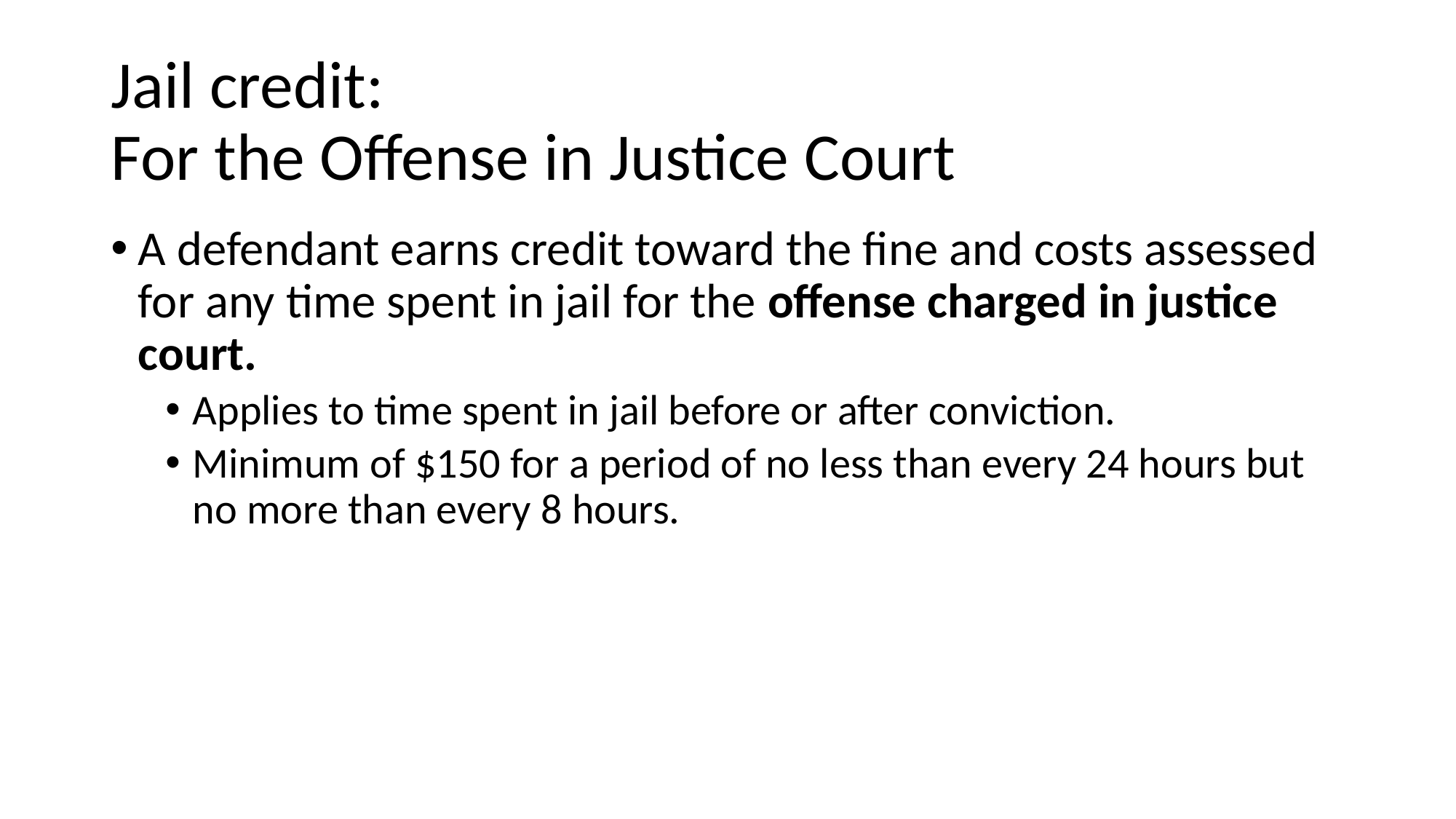

# Jail credit: For the Offense in Justice Court
A defendant earns credit toward the fine and costs assessed for any time spent in jail for the offense charged in justice court.
Applies to time spent in jail before or after conviction.
Minimum of $150 for a period of no less than every 24 hours but no more than every 8 hours.